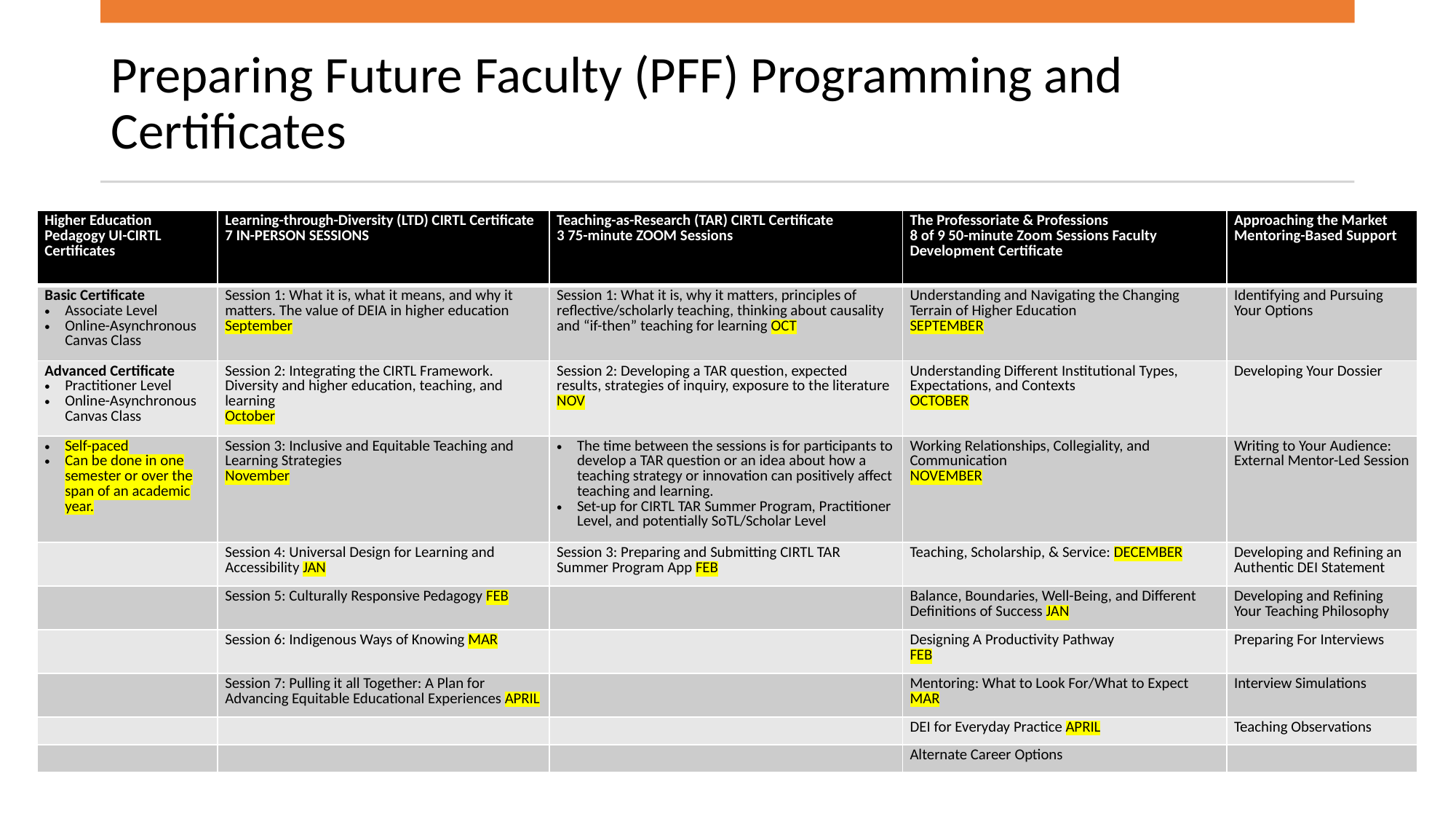

# Preparing Future Faculty (PFF) Programming and Certificates

| Higher Education Pedagogy UI-CIRTL Certificates | Learning-through-Diversity (LTD) CIRTL Certificate 7 IN-PERSON SESSIONS | Teaching-as-Research (TAR) CIRTL Certificate 3 75-minute ZOOM Sessions | The Professoriate & Professions 8 of 9 50-minute Zoom Sessions Faculty Development Certificate | Approaching the Market Mentoring-Based Support |
| --- | --- | --- | --- | --- |
| Basic Certificate Associate Level Online-Asynchronous Canvas Class | Session 1: What it is, what it means, and why it matters. The value of DEIA in higher education September | Session 1: What it is, why it matters, principles of reflective/scholarly teaching, thinking about causality and “if-then” teaching for learning OCT | Understanding and Navigating the Changing Terrain of Higher Education SEPTEMBER | Identifying and Pursuing Your Options |
| Advanced Certificate Practitioner Level Online-Asynchronous Canvas Class | Session 2: Integrating the CIRTL Framework. Diversity and higher education, teaching, and learning October | Session 2: Developing a TAR question, expected results, strategies of inquiry, exposure to the literature NOV | Understanding Different Institutional Types, Expectations, and Contexts OCTOBER | Developing Your Dossier |
| Self-paced Can be done in one semester or over the span of an academic year. | Session 3: Inclusive and Equitable Teaching and Learning Strategies November | The time between the sessions is for participants to develop a TAR question or an idea about how a teaching strategy or innovation can positively affect teaching and learning. Set-up for CIRTL TAR Summer Program, Practitioner Level, and potentially SoTL/Scholar Level | Working Relationships, Collegiality, and Communication NOVEMBER | Writing to Your Audience: External Mentor-Led Session |
|  | Session 4: Universal Design for Learning and Accessibility JAN | Session 3: Preparing and Submitting CIRTL TAR Summer Program App FEB | Teaching, Scholarship, & Service: DECEMBER | Developing and Refining an Authentic DEI Statement |
|  | Session 5: Culturally Responsive Pedagogy FEB |  | Balance, Boundaries, Well-Being, and Different Definitions of Success JAN | Developing and Refining Your Teaching Philosophy |
|  | Session 6: Indigenous Ways of Knowing MAR |  | Designing A Productivity Pathway FEB | Preparing For Interviews |
|  | Session 7: Pulling it all Together: A Plan for Advancing Equitable Educational Experiences APRIL |  | Mentoring: What to Look For/What to Expect MAR | Interview Simulations |
|  |  |  | DEI for Everyday Practice APRIL | Teaching Observations |
|  |  |  | Alternate Career Options |  |